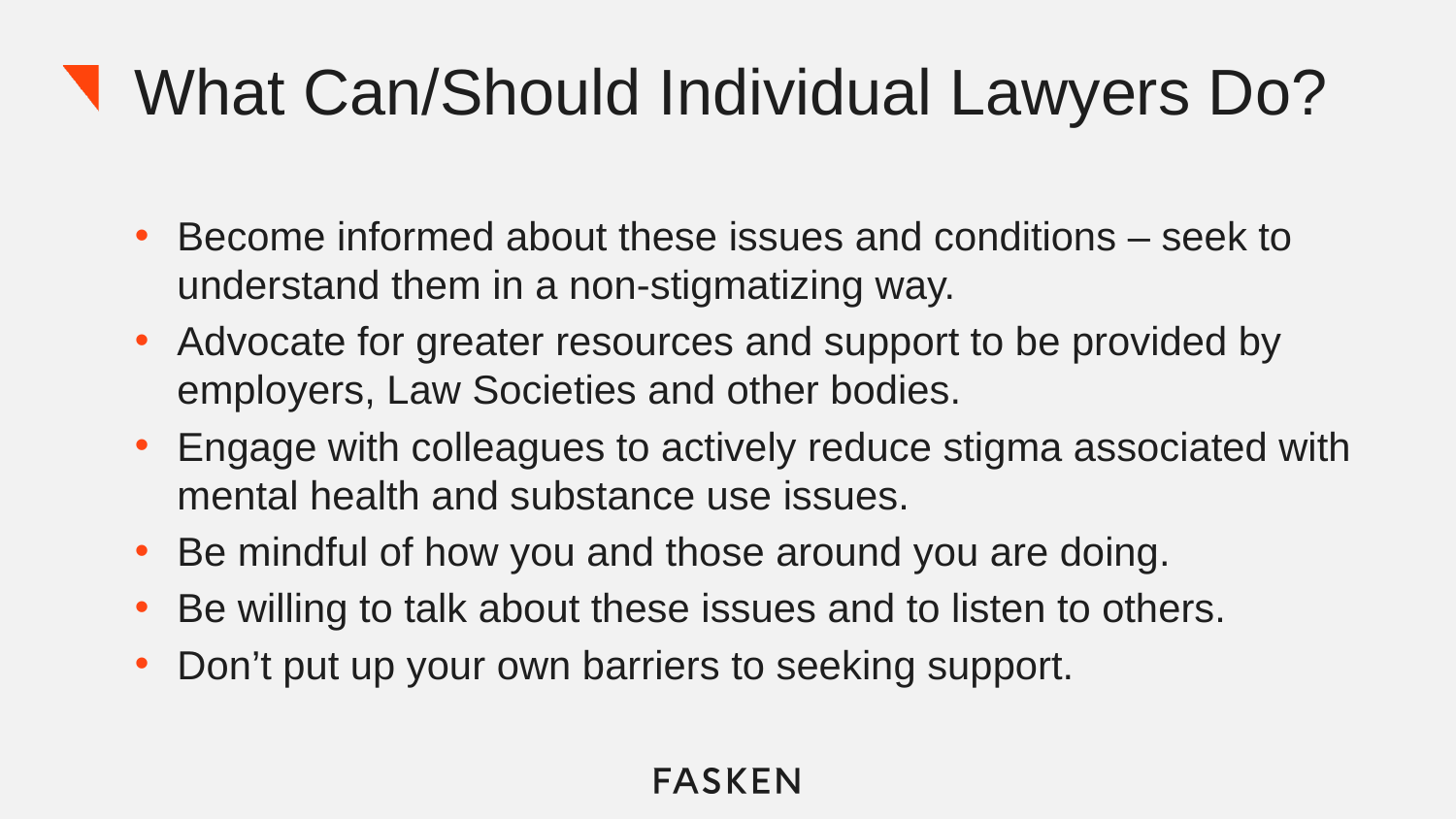

# What Can/Should Individual Lawyers Do?
Become informed about these issues and conditions – seek to understand them in a non-stigmatizing way.
Advocate for greater resources and support to be provided by employers, Law Societies and other bodies.
Engage with colleagues to actively reduce stigma associated with mental health and substance use issues.
Be mindful of how you and those around you are doing.
Be willing to talk about these issues and to listen to others.
Don’t put up your own barriers to seeking support.